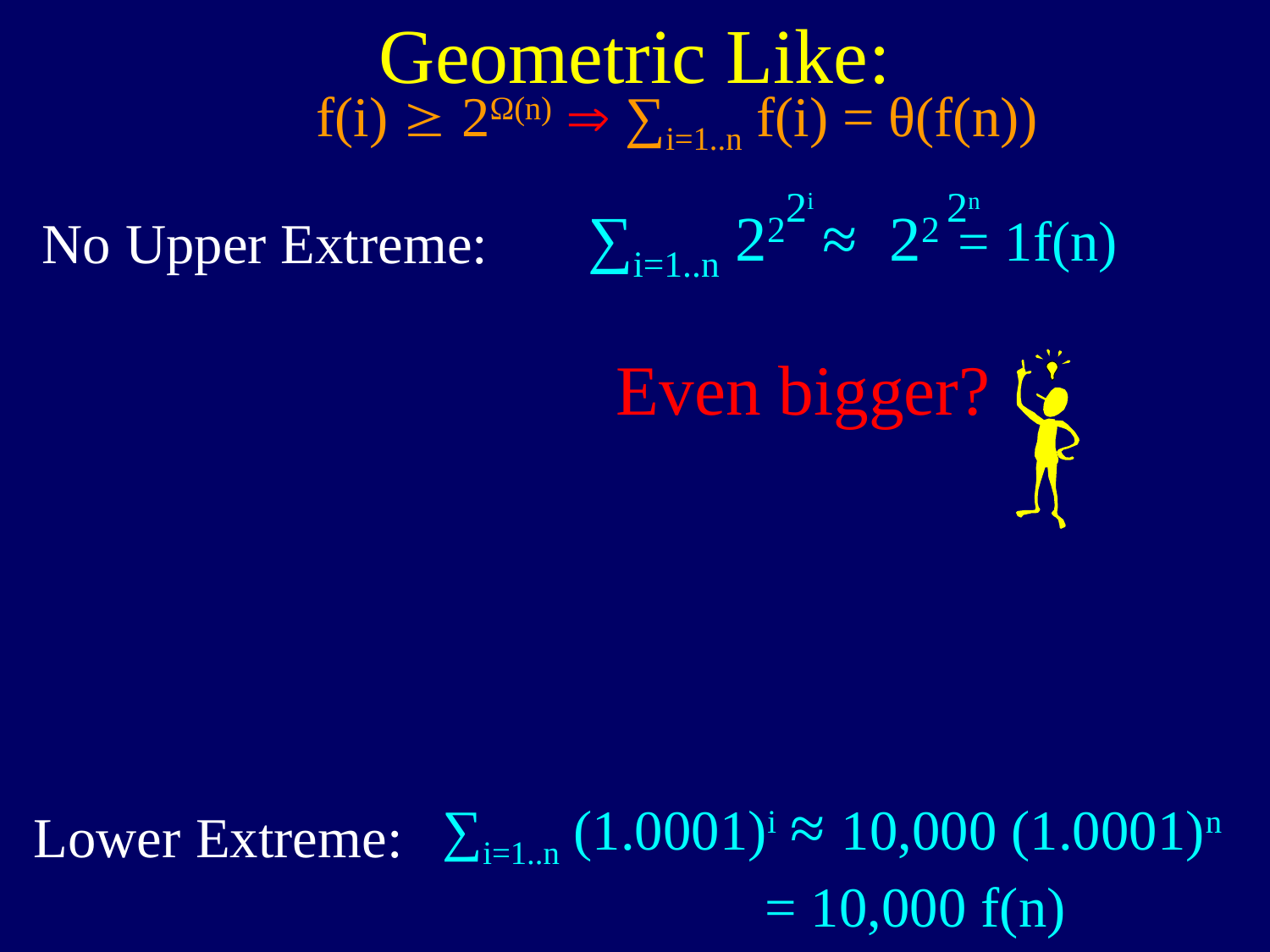

Geometric Like:
f(i) ≥ 2Ω(n) ⇒ ∑i=1..n f(i) = θ(f(n))
2i
2n
∑i=1..n 22    ≈  22  = 1f(n)

No Upper Extreme:
Even bigger?

∑i=1..n (1.0001)i ≈ 10,000 (1.0001)n
                                       = 10,000 f(n)
Lower Extreme: